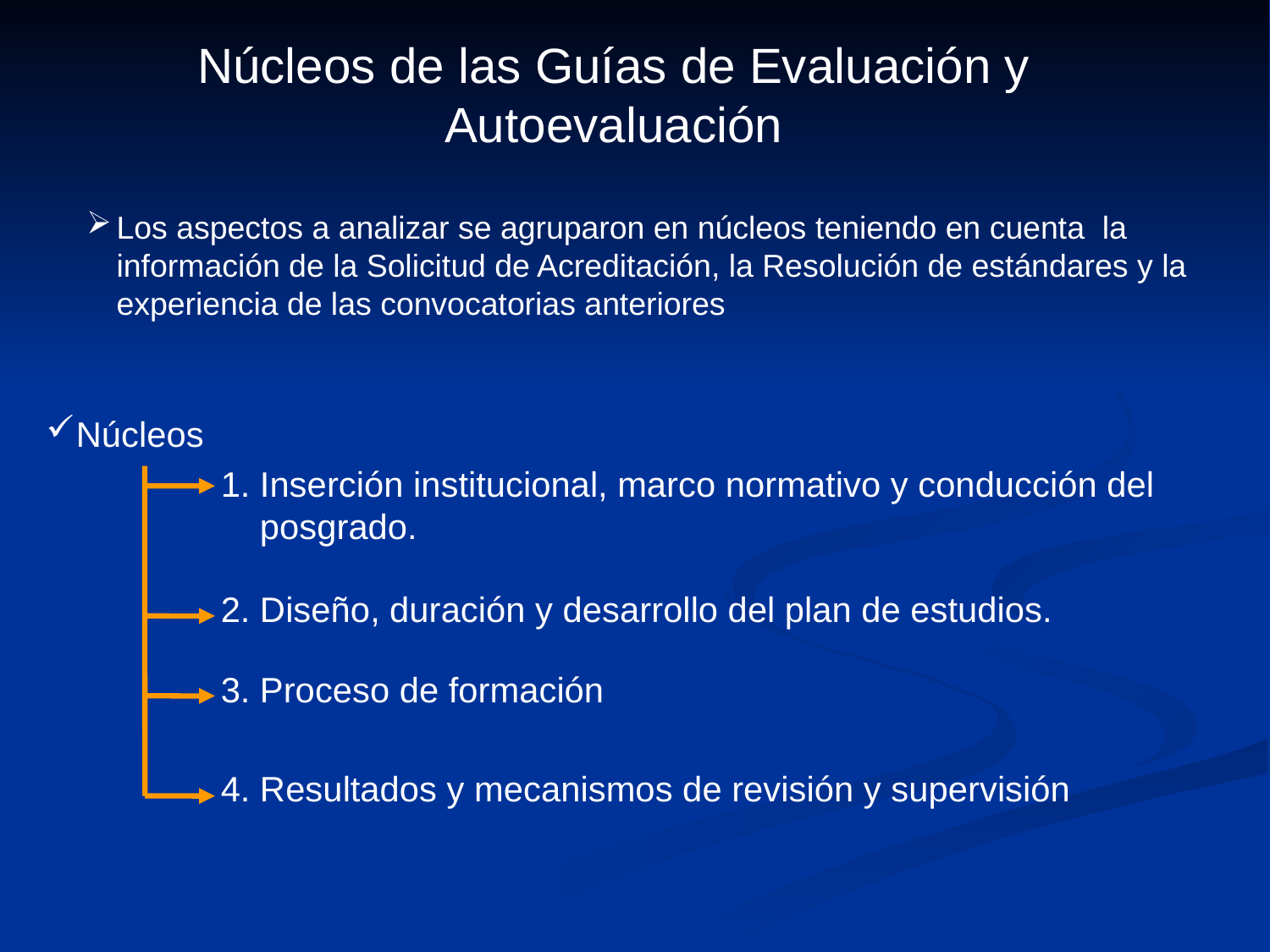

Núcleos de las Guías de Evaluación y Autoevaluación
Los aspectos a analizar se agruparon en núcleos teniendo en cuenta  la información de la Solicitud de Acreditación, la Resolución de estándares y la experiencia de las convocatorias anteriores
Núcleos:
	1. Inserción institucional, marco normativo y conducción del
    posgrado.

2. Diseño, duración y desarrollo del plan de estudios.

3. Proceso de formación

4. Resultados y mecanismos de revisión y supervisión